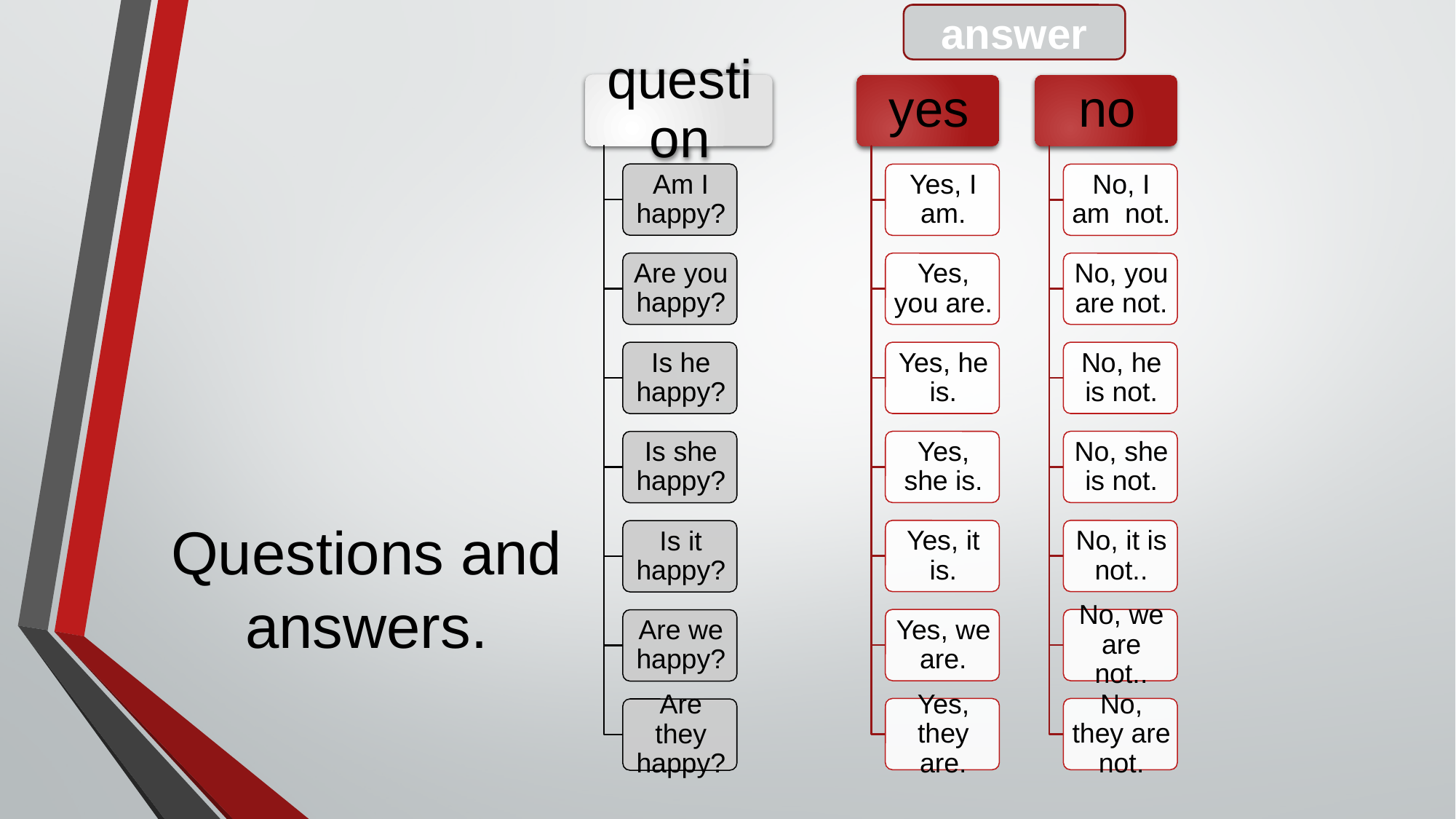

answer
question
Am I happy?
Are you happy?
Is he happy?
Is she happy?
Is it happy?
Are we happy?
Are they happy?
yes
Yes, I am.
Yes, you are.
Yes, he is.
Yes, she is.
Yes, it is.
Yes, we are.
Yes, they are.
no
No, I am  not.
No, you are not.
No, he is not.
No, she is not.
No, it is not..
No, we are not..
No, they are not.
# Questions and answers.